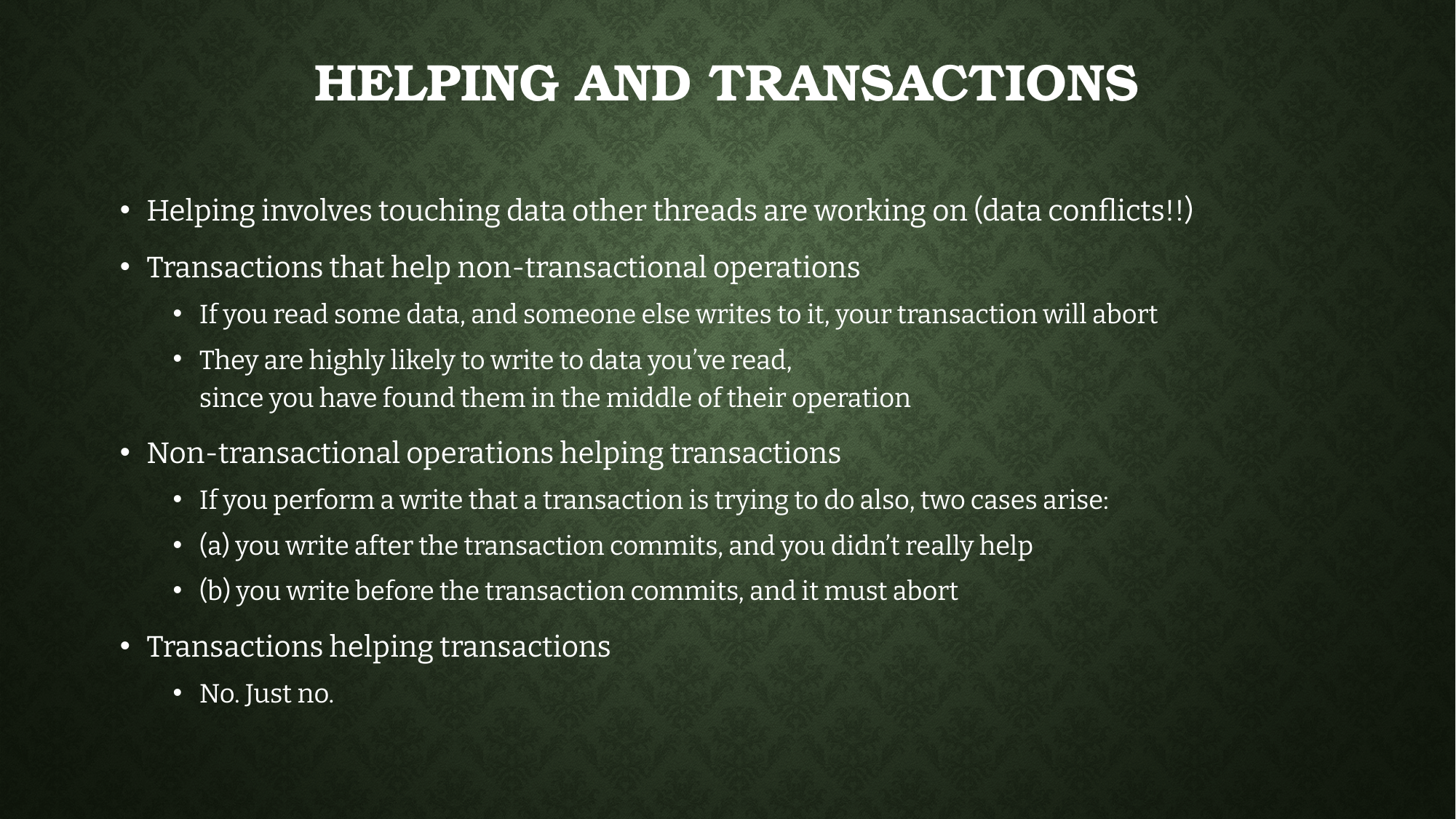

# Helping and transactions
Helping involves touching data other threads are working on (data conflicts!!)
Transactions that help non-transactional operations
If you read some data, and someone else writes to it, your transaction will abort
They are highly likely to write to data you’ve read,
since you have found them in the middle of their operation
Non-transactional operations helping transactions
If you perform a write that a transaction is trying to do also, two cases arise:
(a) you write after the transaction commits, and you didn’t really help
(b) you write before the transaction commits, and it must abort
Transactions helping transactions
No. Just no.